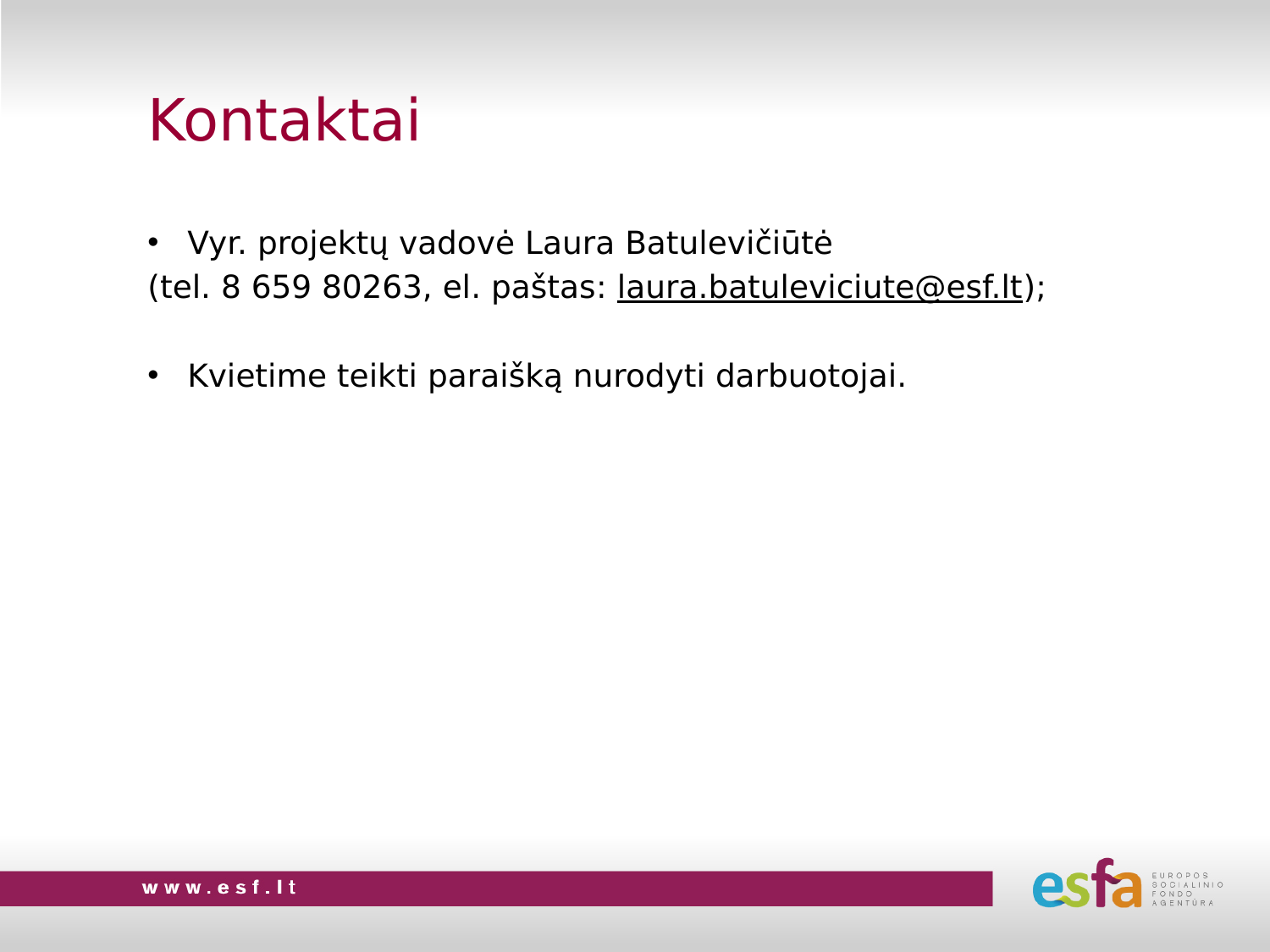

# Kontaktai
Vyr. projektų vadovė Laura Batulevičiūtė
(tel. 8 659 80263, el. paštas: laura.batuleviciute@esf.lt);

Kvietime teikti paraišką nurodyti darbuotojai.